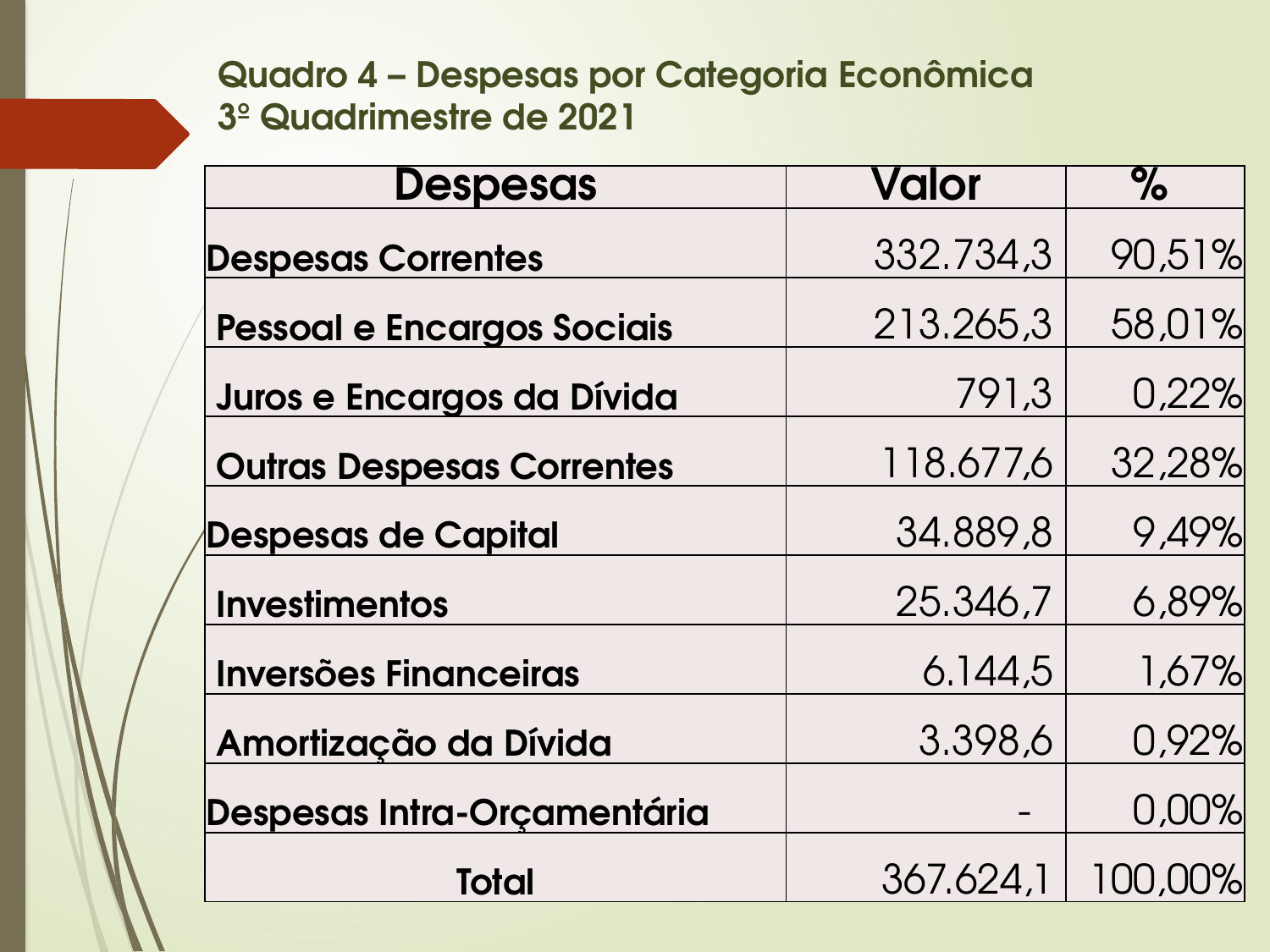

# Quadro 4 – Despesas por Categoria Econômica 3º Quadrimestre de 2021
| Despesas | Valor | % |
| --- | --- | --- |
| Despesas Correntes | 332.734,3 | 90,51% |
| Pessoal e Encargos Sociais | 213.265,3 | 58,01% |
| Juros e Encargos da Dívida | 791,3 | 0,22% |
| Outras Despesas Correntes | 118.677,6 | 32,28% |
| Despesas de Capital | 34.889,8 | 9,49% |
| Investimentos | 25.346,7 | 6,89% |
| Inversões Financeiras | 6.144,5 | 1,67% |
| Amortização da Dívida | 3.398,6 | 0,92% |
| Despesas Intra-Orçamentária | - | 0,00% |
| Total | 367.624,1 | 100,00% |